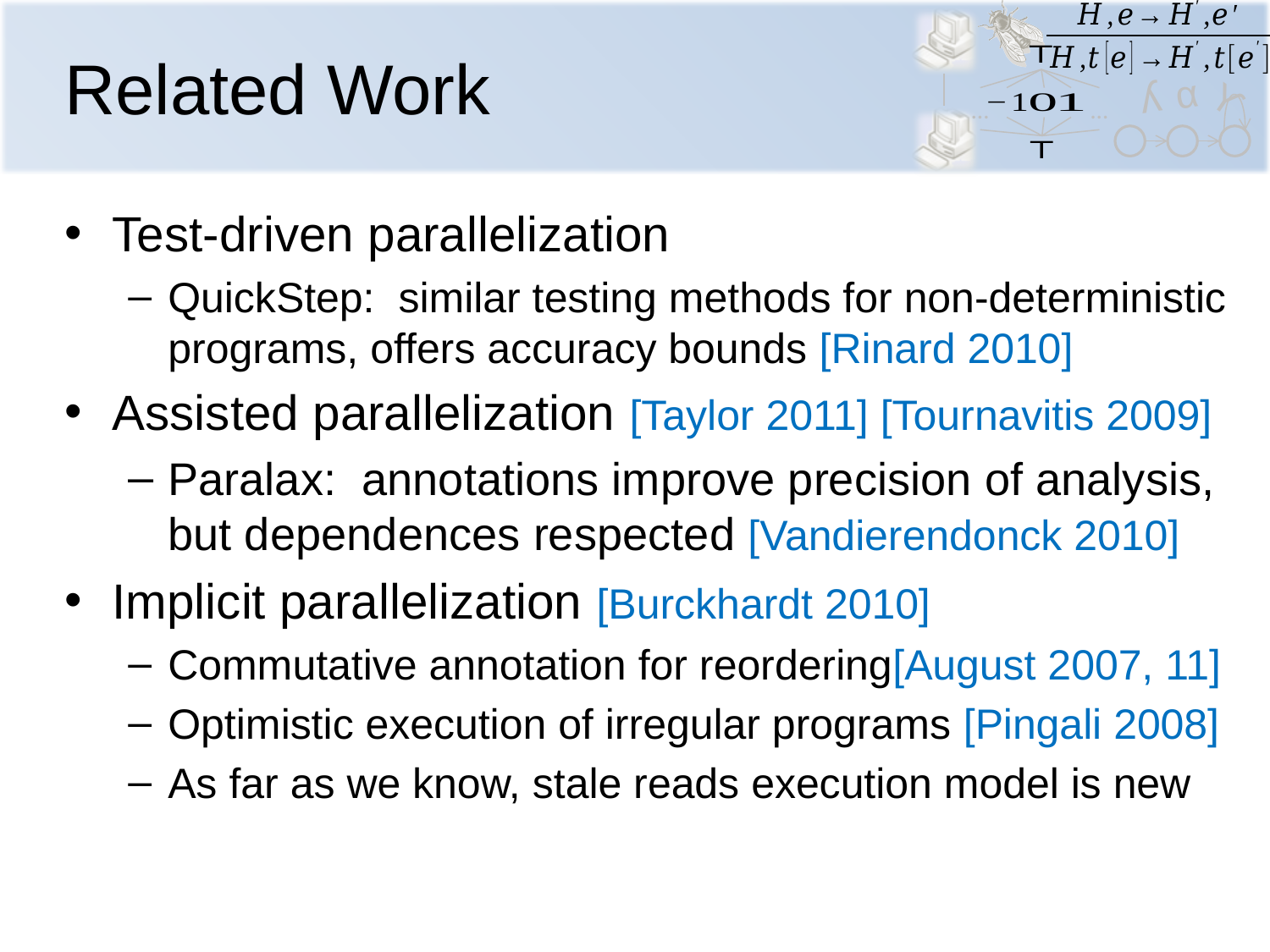

# Related Work
Test-driven parallelization
QuickStep:  similar testing methods for non-deterministic programs, offers accuracy bounds [Rinard 2010]
Assisted parallelization [Taylor 2011] [Tournavitis 2009]
Paralax:  annotations improve precision of analysis, but dependences respected [Vandierendonck 2010]
Implicit parallelization [Burckhardt 2010]
Commutative annotation for reordering[August 2007, 11]
Optimistic execution of irregular programs [Pingali 2008]
As far as we know, stale reads execution model is new